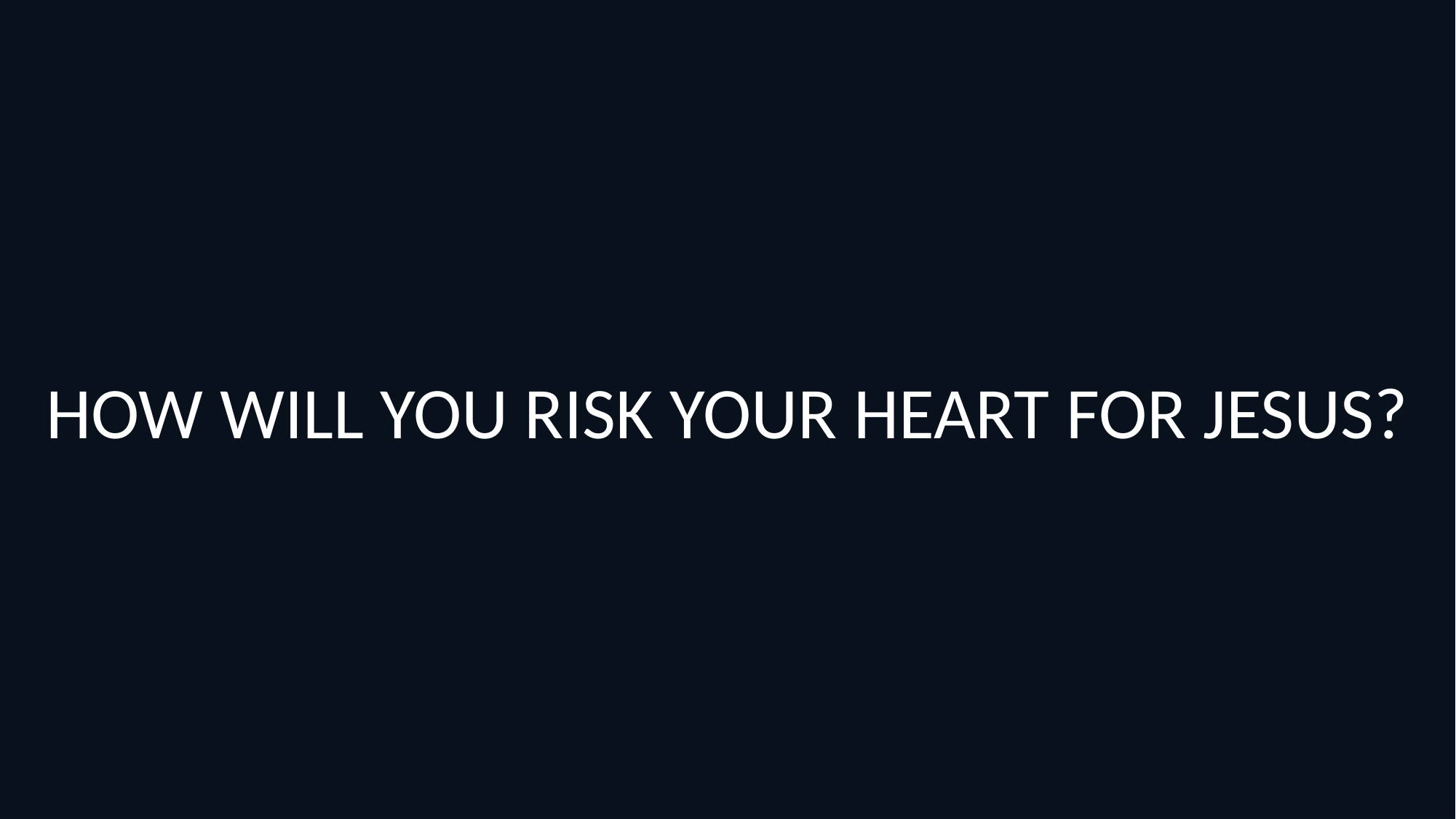

# How will you risk your heart for jesus?